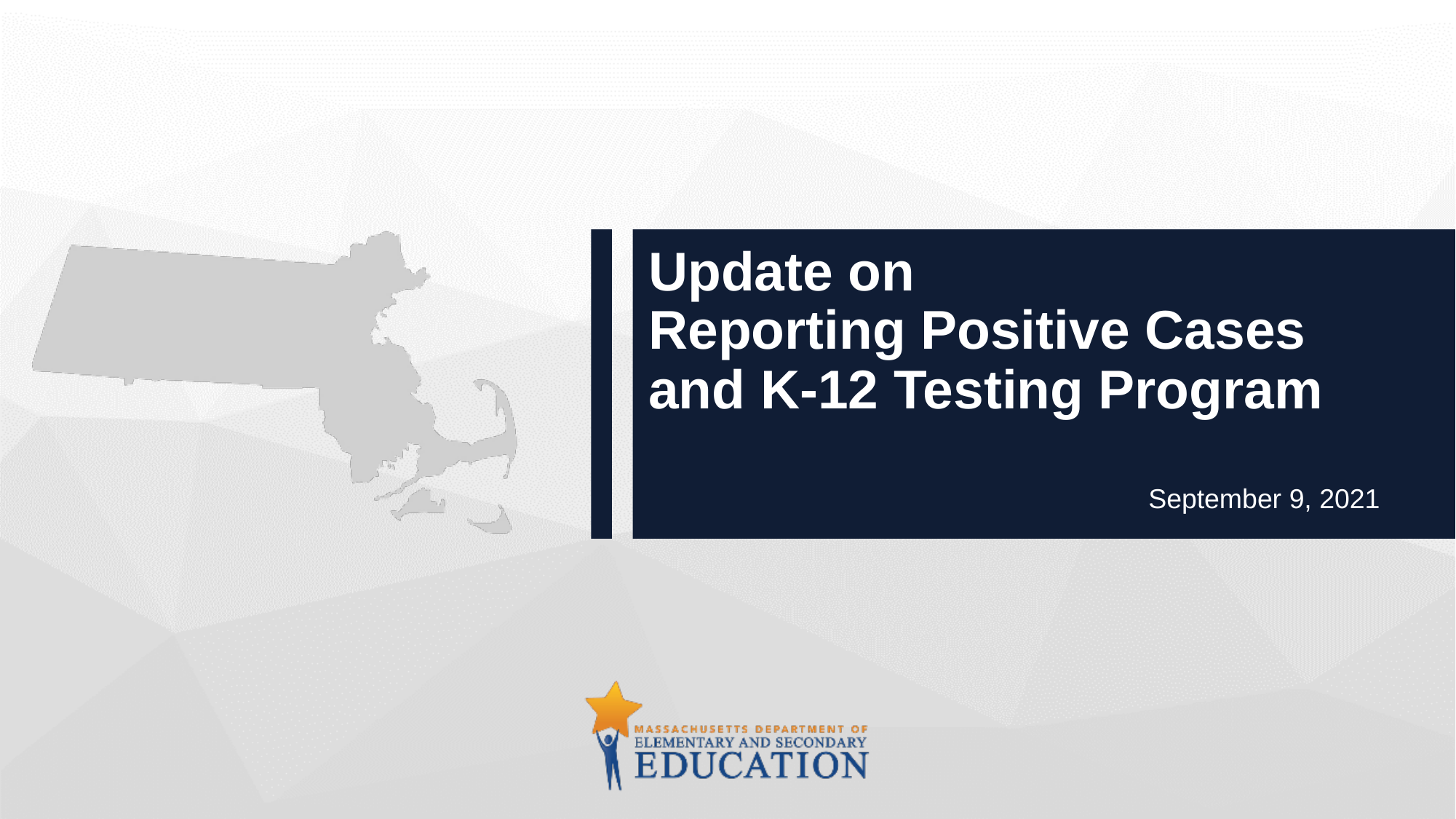

# Update on Reporting Positive Cases and K-12 Testing Program
September 9, 2021